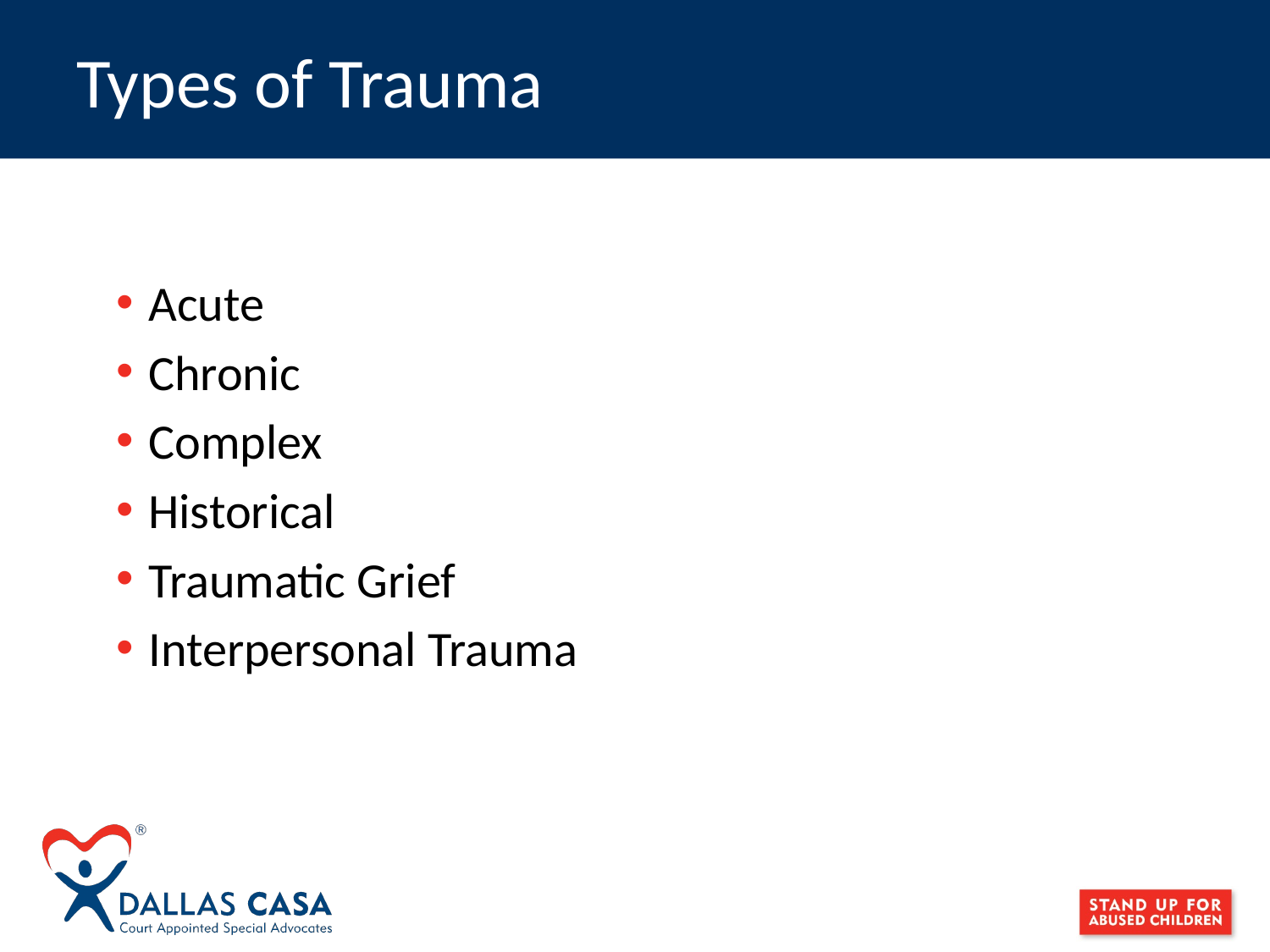

# Types of Trauma

Acute
Chronic
Complex
Historical
Traumatic Grief
Interpersonal Trauma